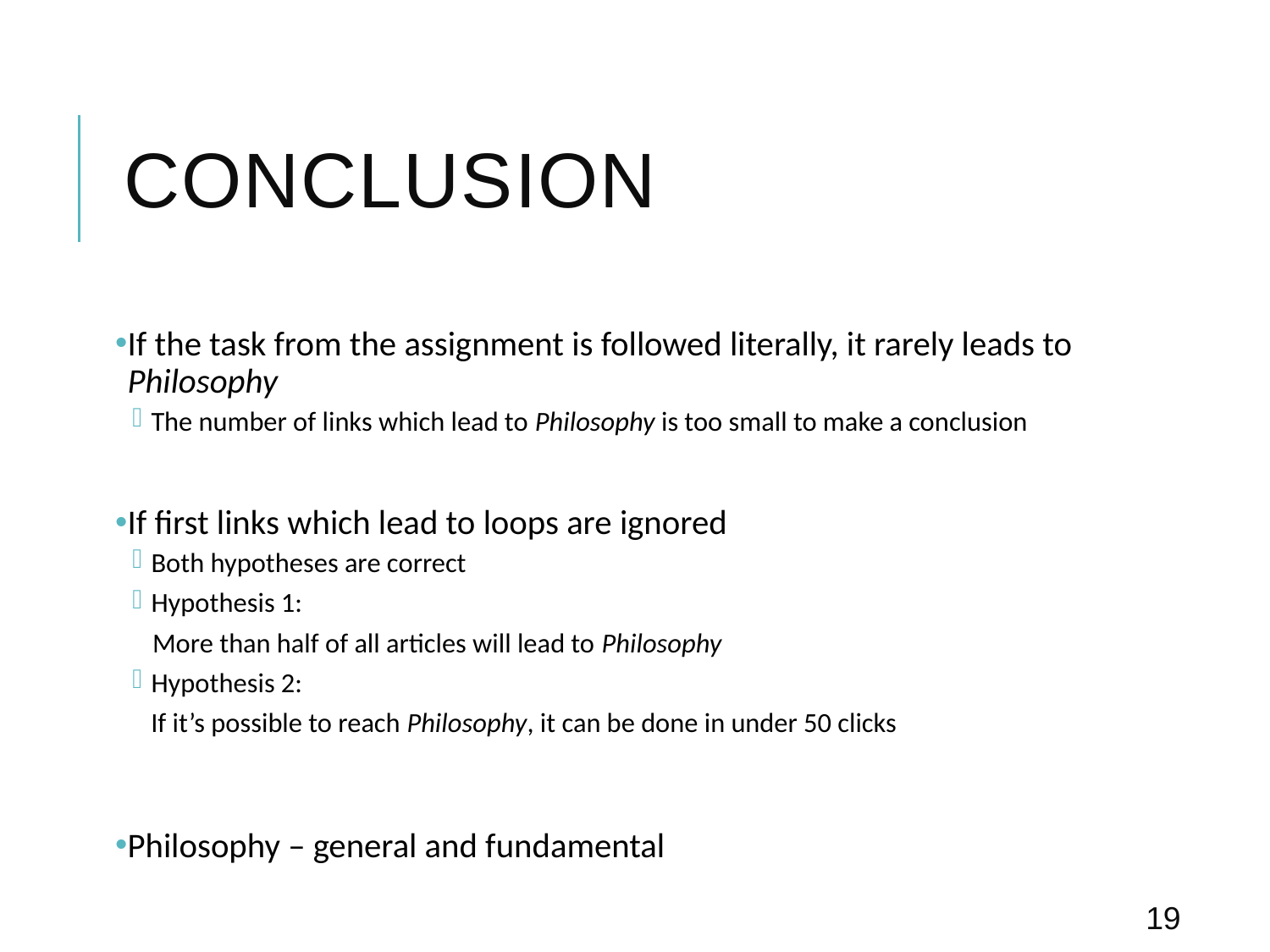

# Conclusion
If the task from the assignment is followed literally, it rarely leads to Philosophy
The number of links which lead to Philosophy is too small to make a conclusion

If first links which lead to loops are ignored
Both hypotheses are correct
Hypothesis 1:
More than half of all articles will lead to Philosophy
Hypothesis 2:
   If it’s possible to reach Philosophy, it can be done in under 50 clicks

Philosophy – general and fundamental
19